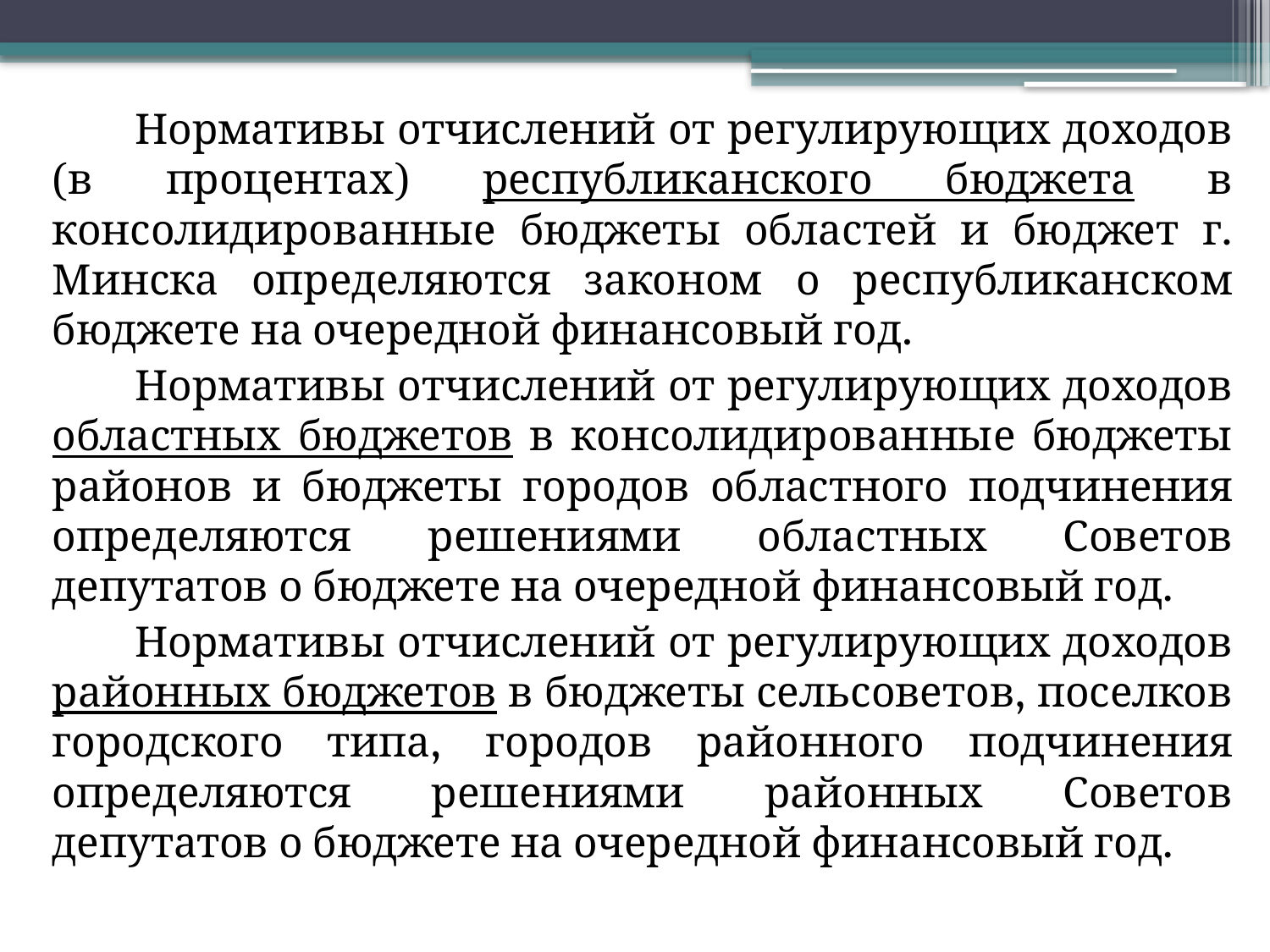

Нормативы отчислений от регулирующих доходов (в процен­тах) республиканского бюджета в консолидированные бюджеты об­ластей и бюджет г. Минска определяются законом о республикан­ском бюджете на очередной финансовый год.
Нормативы отчислений от регулирующих доходов областных бюджетов в консолидированные бюджеты районов и бюджеты горо­дов областного подчинения определяются решениями областных Советов депутатов о бюджете на очередной финансовый год.
Нормативы отчислений от регулирующих доходов районных бюджетов в бюджеты сельсоветов, поселков городского типа, горо­дов районного подчинения определяются решениями районных Со­ветов депутатов о бюджете на очередной финансовый год.